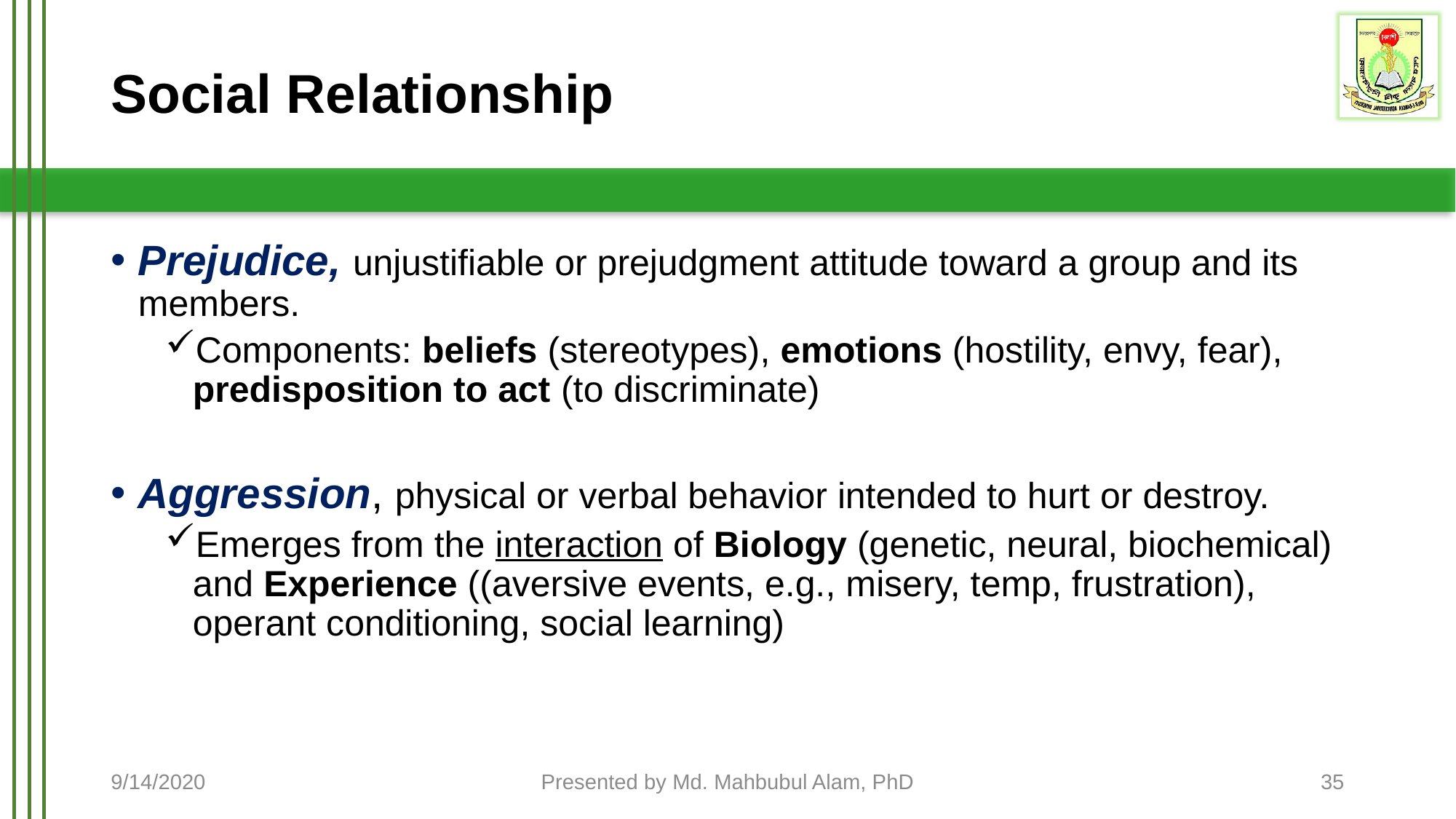

# Social Relationship
Prejudice, unjustifiable or prejudgment attitude toward a group and its members.
Components: beliefs (stereotypes), emotions (hostility, envy, fear), predisposition to act (to discriminate)

Aggression, physical or verbal behavior intended to hurt or destroy.
Emerges from the interaction of Biology (genetic, neural, biochemical) and Experience ((aversive events, e.g., misery, temp, frustration), operant conditioning, social learning)
9/14/2020
Presented by Md. Mahbubul Alam, PhD
35